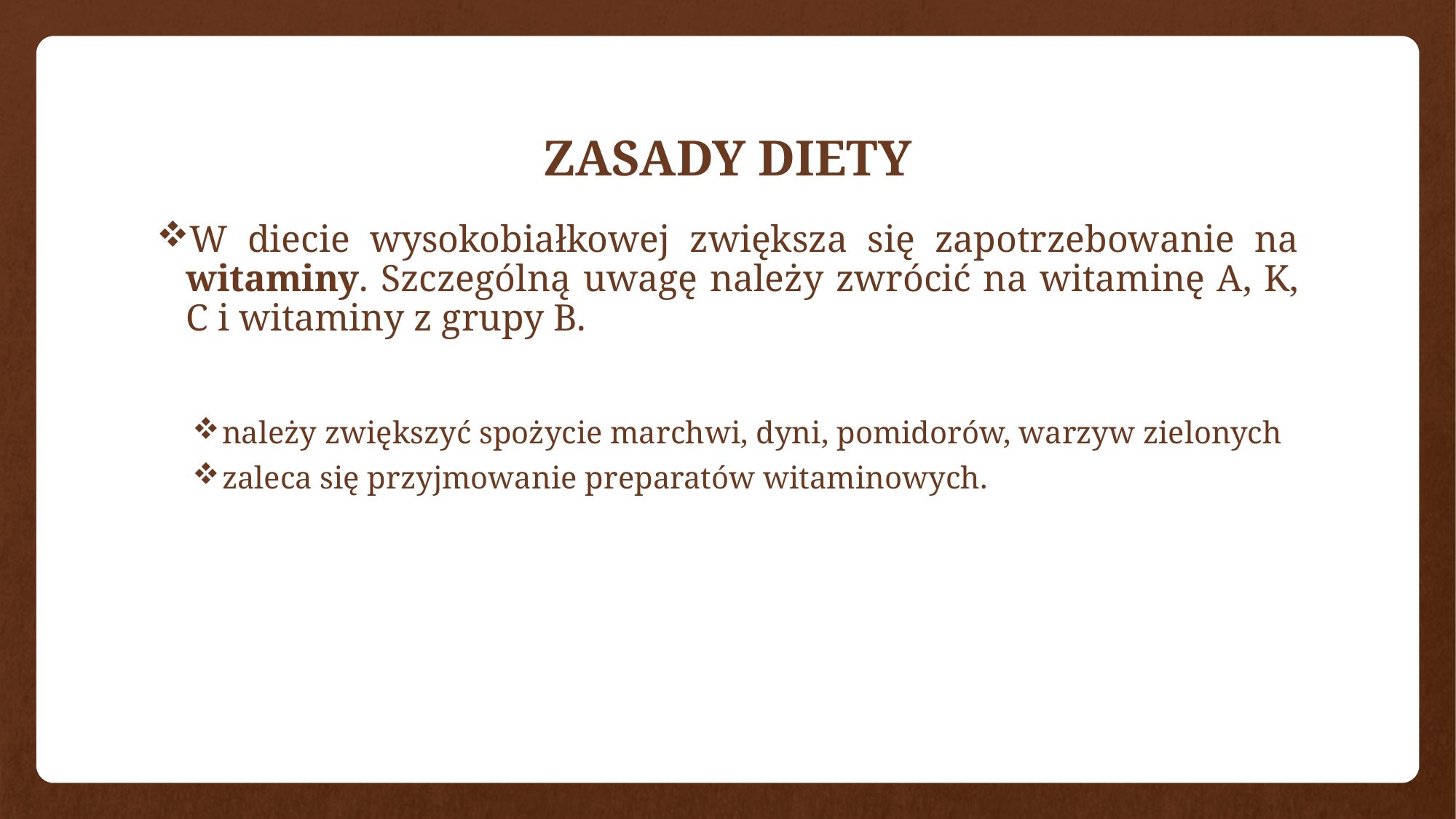

# ZASADY DIETY
W diecie wysokobiałkowej zwiększa się zapotrzebowanie na witaminy. Szczególną uwagę należy zwrócić na witaminę A, K, C i witaminy z grupy B.

należy zwiększyć spożycie marchwi, dyni, pomidorów, warzyw zielonych
zaleca się przyjmowanie preparatów witaminowych.